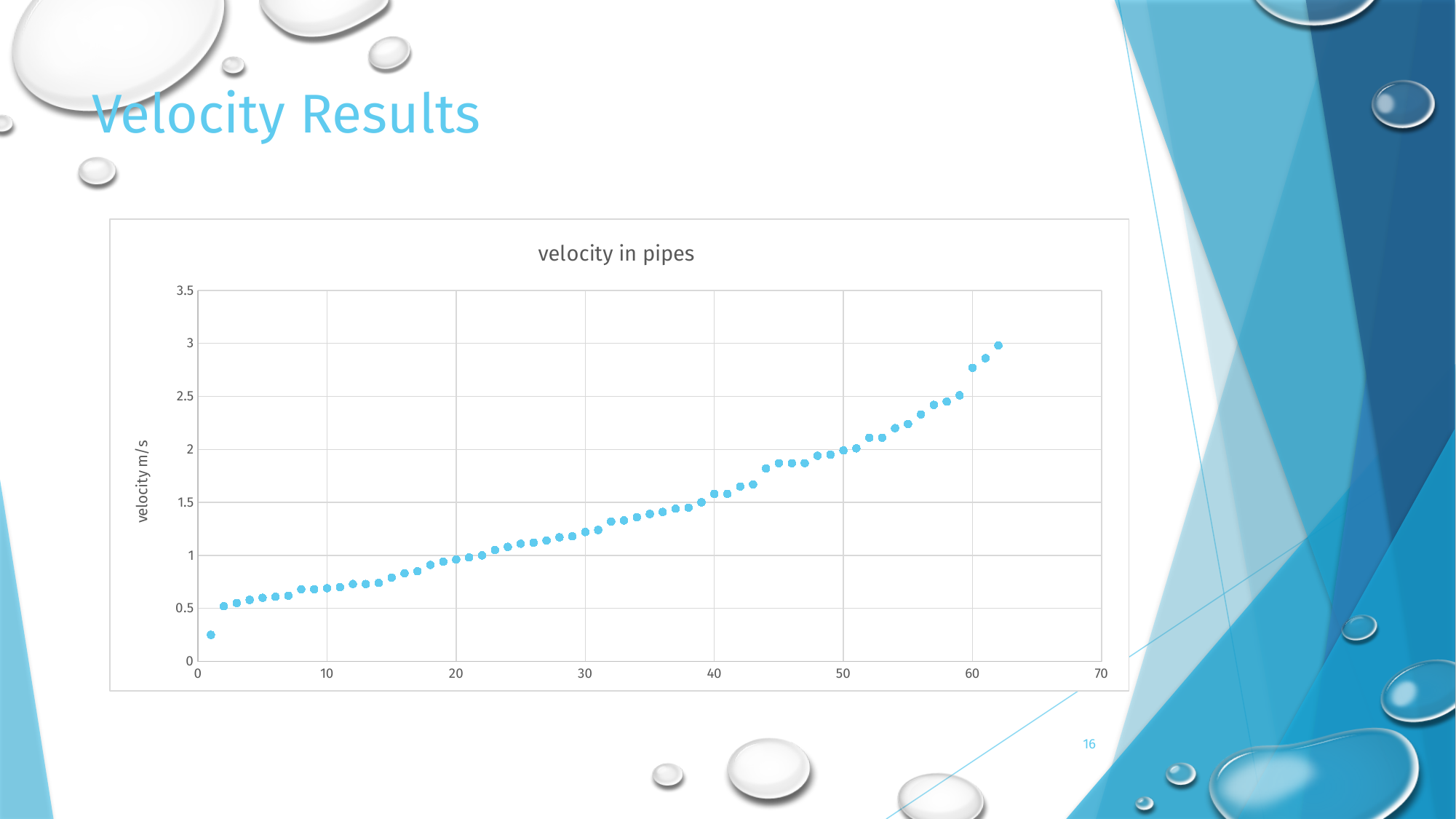

# Velocity Results

### Chart: velocity in pipes

| Category |  |
|---|---|
16